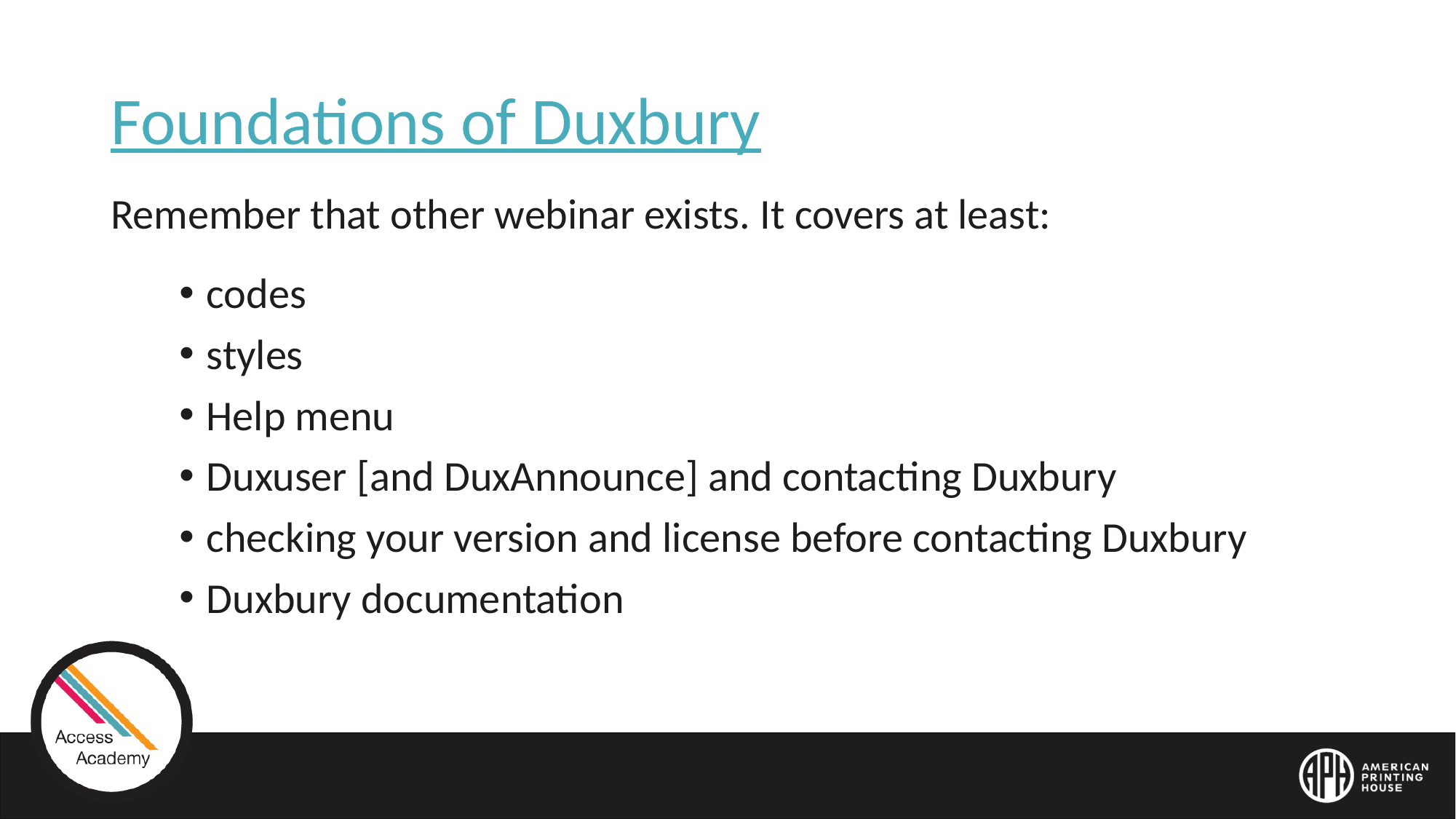

# Foundations of Duxbury
Remember that other webinar exists. It covers at least:
codes
styles
Help menu
Duxuser [and DuxAnnounce] and contacting Duxbury
checking your version and license before contacting Duxbury
Duxbury documentation